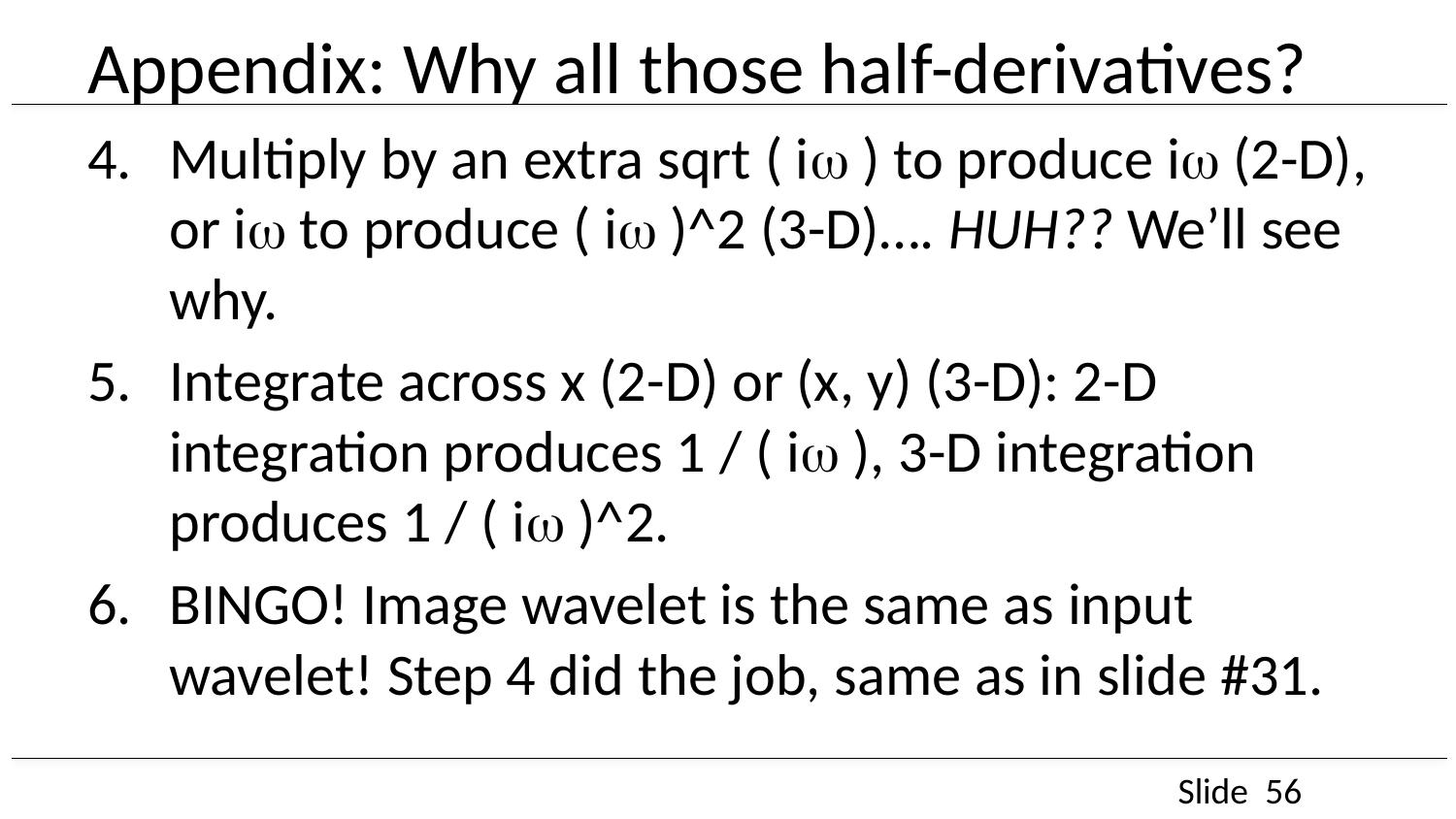

# Appendix: Why all those half-derivatives?
Multiply by an extra sqrt ( iω ) to produce iω (2-D), or iω to produce ( iω )^2 (3-D)…. HUH?? We’ll see why.
Integrate across x (2-D) or (x, y) (3-D): 2-D integration produces 1 / ( iω ), 3-D integration produces 1 / ( iω )^2.
BINGO! Image wavelet is the same as input wavelet! Step 4 did the job, same as in slide #31.